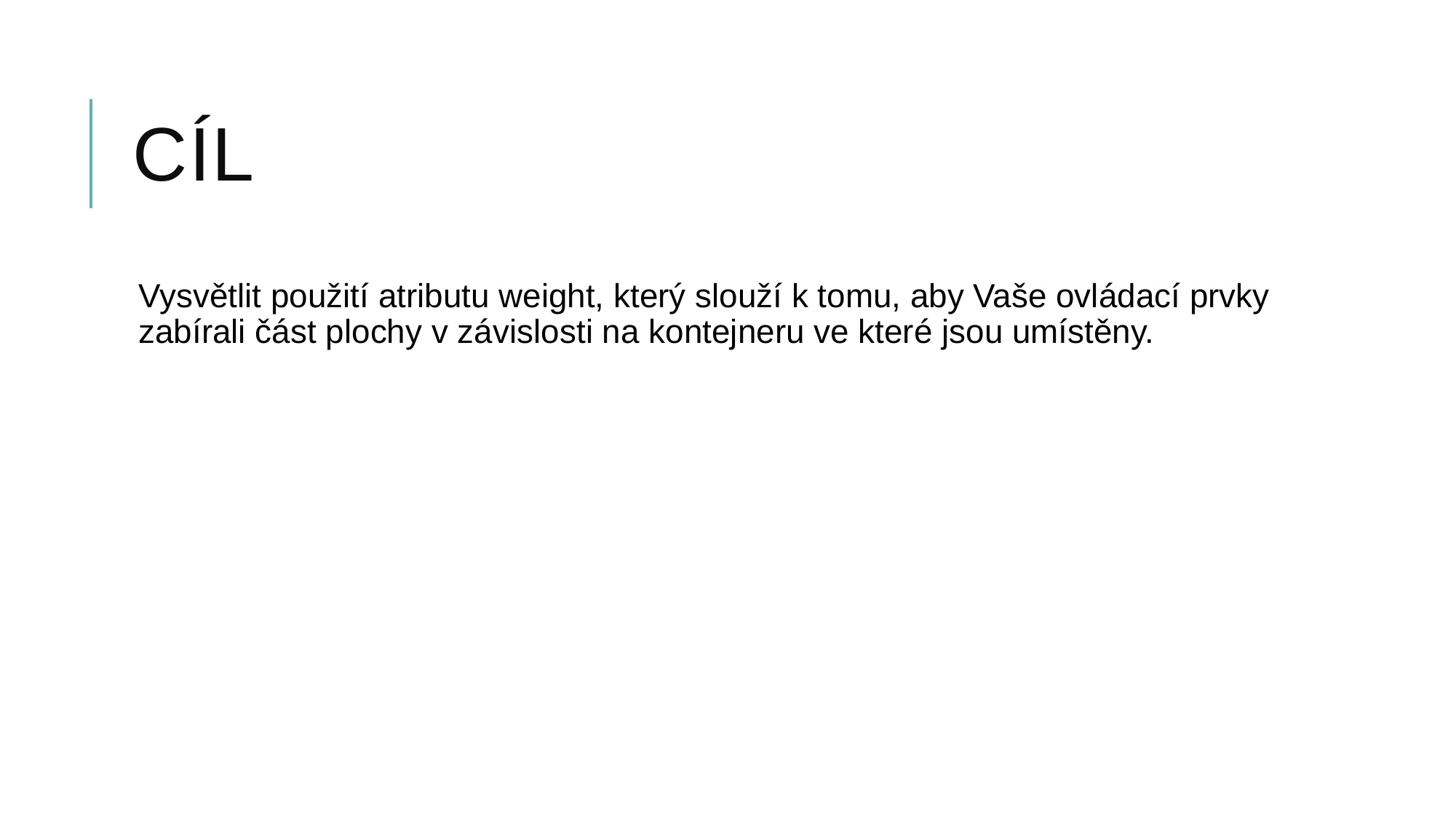

# Cíl
Vysvětlit použití atributu weight, který slouží k tomu, aby Vaše ovládací prvky zabírali část plochy v závislosti na kontejneru ve které jsou umístěny.